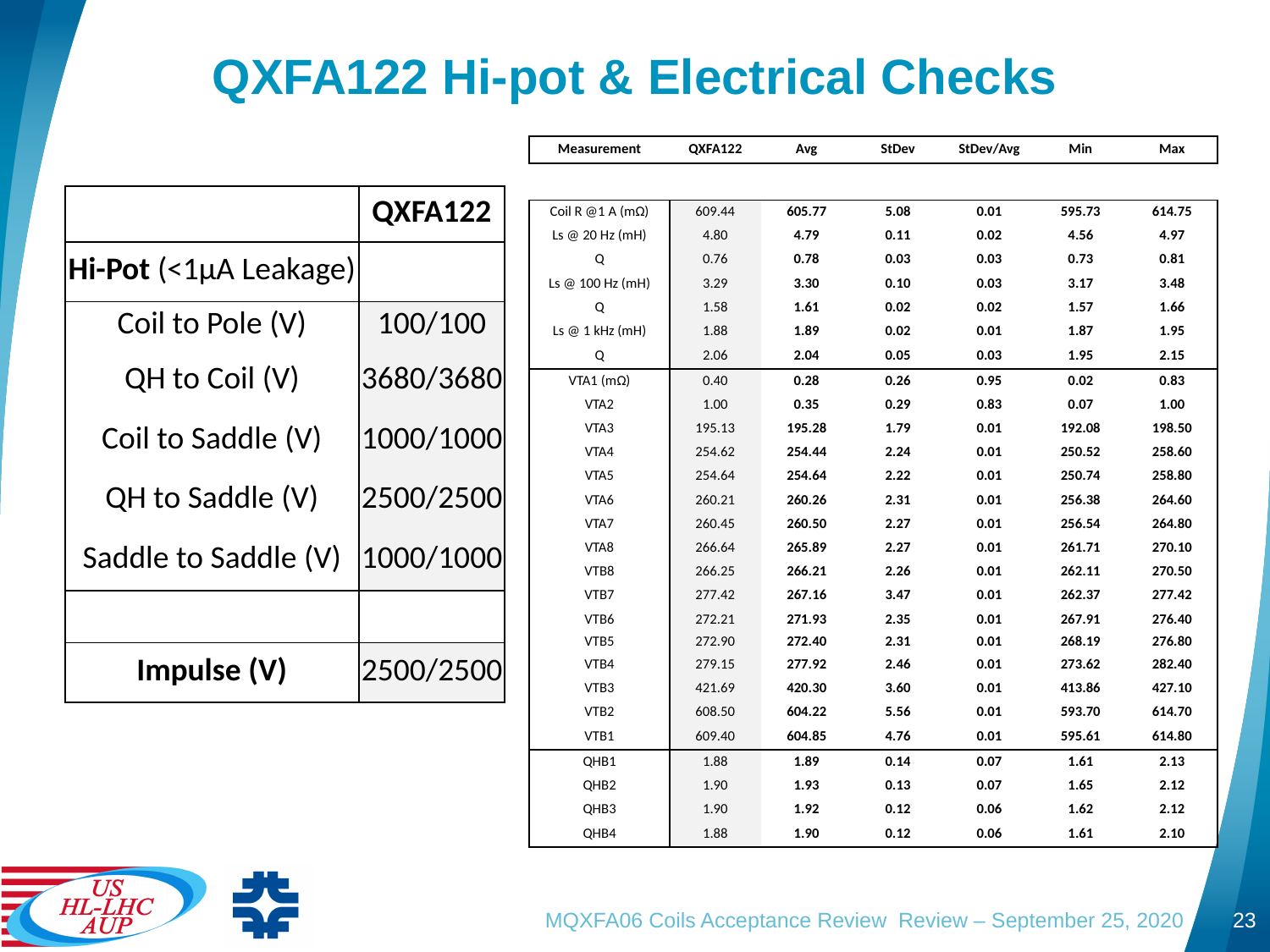

# QXFA122 Hi-pot & Electrical Checks
| Measurement | QXFA122 | Avg | StDev | StDev/Avg | Min | Max |
| --- | --- | --- | --- | --- | --- | --- |
|  |  |  |  |  |  |  |
| Coil R @1 A (mΩ) | 609.44 | 605.77 | 5.08 | 0.01 | 595.73 | 614.75 |
| Ls @ 20 Hz (mH) | 4.80 | 4.79 | 0.11 | 0.02 | 4.56 | 4.97 |
| Q | 0.76 | 0.78 | 0.03 | 0.03 | 0.73 | 0.81 |
| Ls @ 100 Hz (mH) | 3.29 | 3.30 | 0.10 | 0.03 | 3.17 | 3.48 |
| Q | 1.58 | 1.61 | 0.02 | 0.02 | 1.57 | 1.66 |
| Ls @ 1 kHz (mH) | 1.88 | 1.89 | 0.02 | 0.01 | 1.87 | 1.95 |
| Q | 2.06 | 2.04 | 0.05 | 0.03 | 1.95 | 2.15 |
| VTA1 (mΩ) | 0.40 | 0.28 | 0.26 | 0.95 | 0.02 | 0.83 |
| VTA2 | 1.00 | 0.35 | 0.29 | 0.83 | 0.07 | 1.00 |
| VTA3 | 195.13 | 195.28 | 1.79 | 0.01 | 192.08 | 198.50 |
| VTA4 | 254.62 | 254.44 | 2.24 | 0.01 | 250.52 | 258.60 |
| VTA5 | 254.64 | 254.64 | 2.22 | 0.01 | 250.74 | 258.80 |
| VTA6 | 260.21 | 260.26 | 2.31 | 0.01 | 256.38 | 264.60 |
| VTA7 | 260.45 | 260.50 | 2.27 | 0.01 | 256.54 | 264.80 |
| VTA8 | 266.64 | 265.89 | 2.27 | 0.01 | 261.71 | 270.10 |
| VTB8 | 266.25 | 266.21 | 2.26 | 0.01 | 262.11 | 270.50 |
| VTB7 | 277.42 | 267.16 | 3.47 | 0.01 | 262.37 | 277.42 |
| VTB6 | 272.21 | 271.93 | 2.35 | 0.01 | 267.91 | 276.40 |
| VTB5 | 272.90 | 272.40 | 2.31 | 0.01 | 268.19 | 276.80 |
| VTB4 | 279.15 | 277.92 | 2.46 | 0.01 | 273.62 | 282.40 |
| VTB3 | 421.69 | 420.30 | 3.60 | 0.01 | 413.86 | 427.10 |
| VTB2 | 608.50 | 604.22 | 5.56 | 0.01 | 593.70 | 614.70 |
| VTB1 | 609.40 | 604.85 | 4.76 | 0.01 | 595.61 | 614.80 |
| QHB1 | 1.88 | 1.89 | 0.14 | 0.07 | 1.61 | 2.13 |
| QHB2 | 1.90 | 1.93 | 0.13 | 0.07 | 1.65 | 2.12 |
| QHB3 | 1.90 | 1.92 | 0.12 | 0.06 | 1.62 | 2.12 |
| QHB4 | 1.88 | 1.90 | 0.12 | 0.06 | 1.61 | 2.10 |
|  | QXFA122 |
| --- | --- |
| Hi-Pot (<1µA Leakage) |  |
| Coil to Pole (V) | 100/100 |
| QH to Coil (V) | 3680/3680 |
| Coil to Saddle (V) | 1000/1000 |
| QH to Saddle (V) | 2500/2500 |
| Saddle to Saddle (V) | 1000/1000 |
|  |  |
| Impulse (V) | 2500/2500 |
MQXFA06 Coils Acceptance Review  Review – September 25, 2020
23